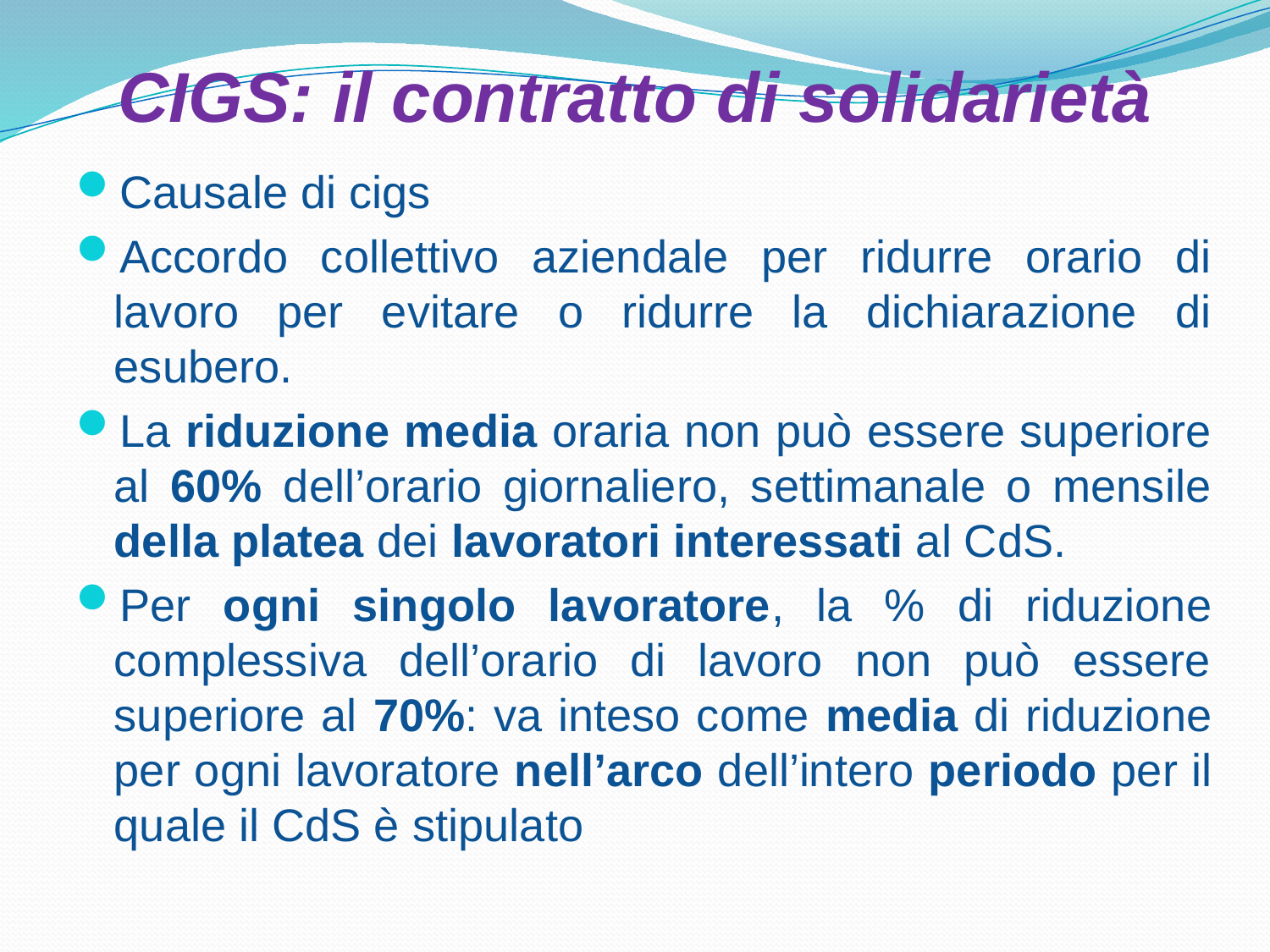

# CIGS: il contratto di solidarietà
Causale di cigs
Accordo collettivo aziendale per ridurre orario di lavoro per evitare o ridurre la dichiarazione di esubero.
La riduzione media oraria non può essere superiore al 60% dell’orario giornaliero, settimanale o mensile della platea dei lavoratori interessati al CdS.
Per ogni singolo lavoratore, la % di riduzione complessiva dell’orario di lavoro non può essere superiore al 70%: va inteso come media di riduzione per ogni lavoratore nell’arco dell’intero periodo per il quale il CdS è stipulato